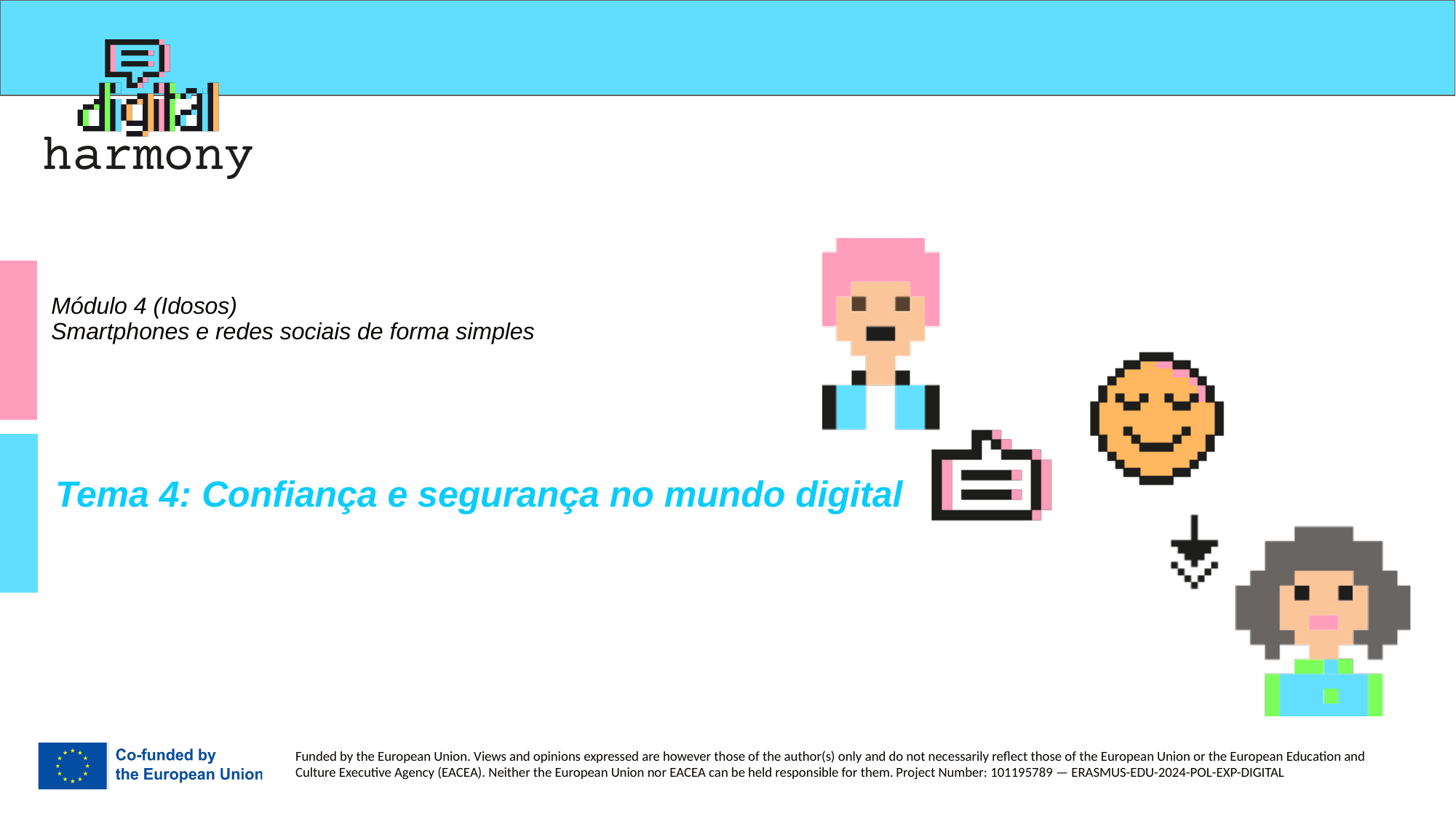

# Módulo 4 (Idosos) Smartphones e redes sociais de forma simples
Tema 4: Confiança e segurança no mundo digital